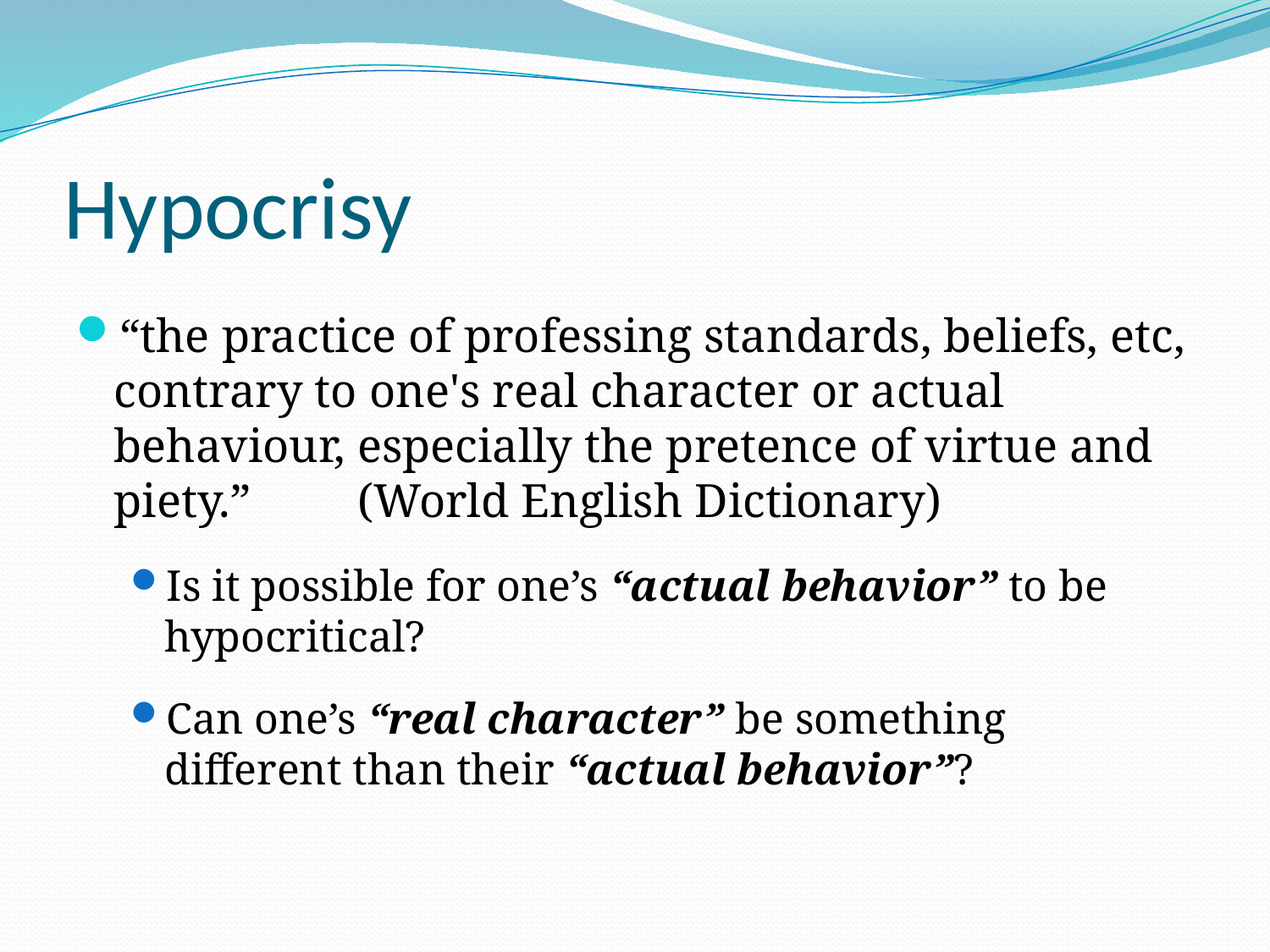

# Hypocrisy
“the practice of professing standards, beliefs, etc, contrary to one's real character or actual behaviour, especially the pretence of virtue and piety.”         (World English Dictionary)
Is it possible for one’s “actual behavior” to be hypocritical?
Can one’s “real character” be something different than their “actual behavior”?